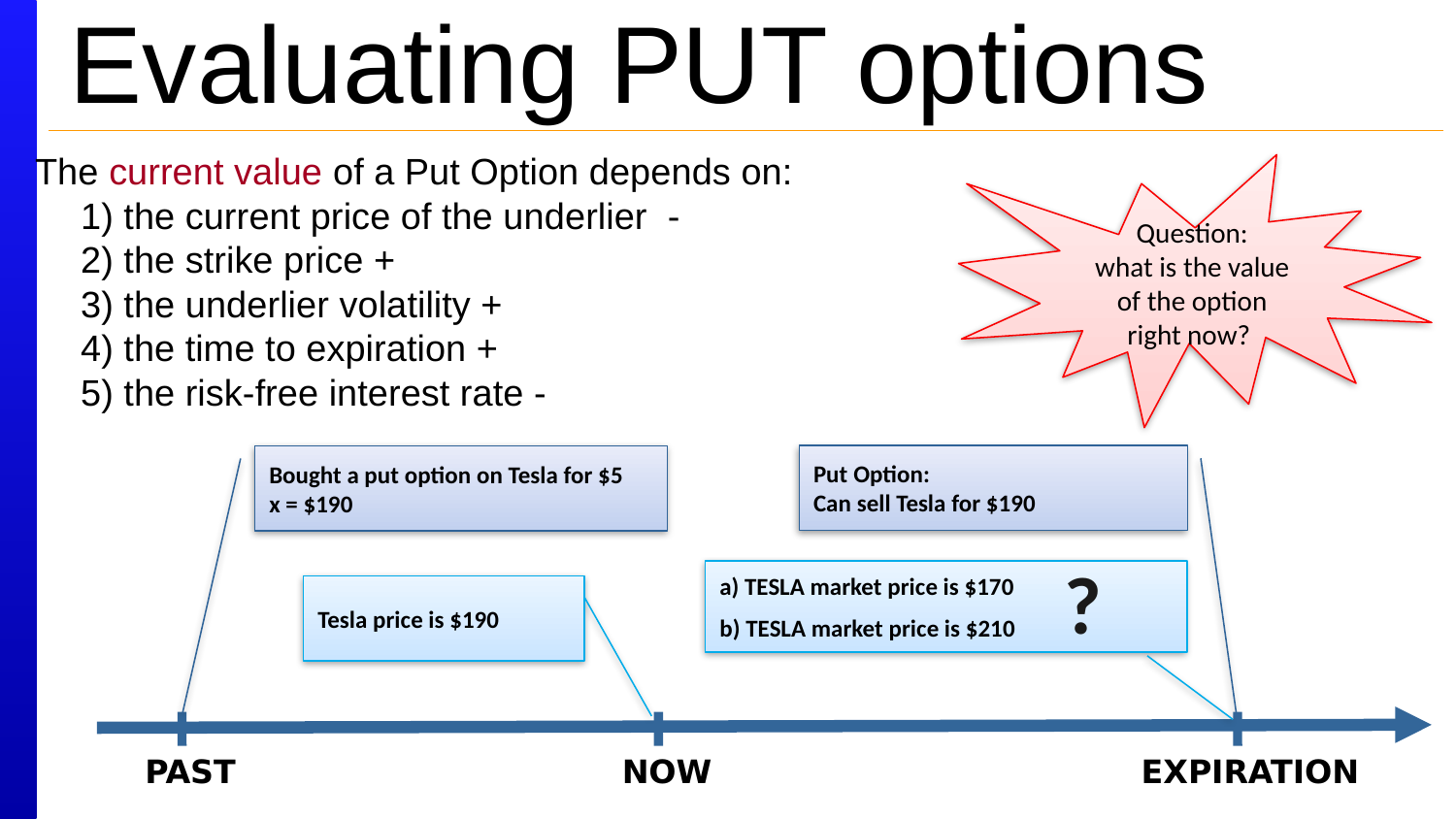

# Evaluating PUT options
  The current value of a Put Option depends on:
1) the current price of the underlier  -
2) the strike price +
3) the underlier volatility +
4) the time to expiration +
5) the risk-free interest rate -
Question:
what is the value
of the option
right now?
Put Option:
Can sell Tesla for $190
Bought a put option on Tesla for $5
x = $190
?
a) TESLA market price is $170
b) TESLA market price is $210
Tesla price is $190

PAST
NOW
EXPIRATION